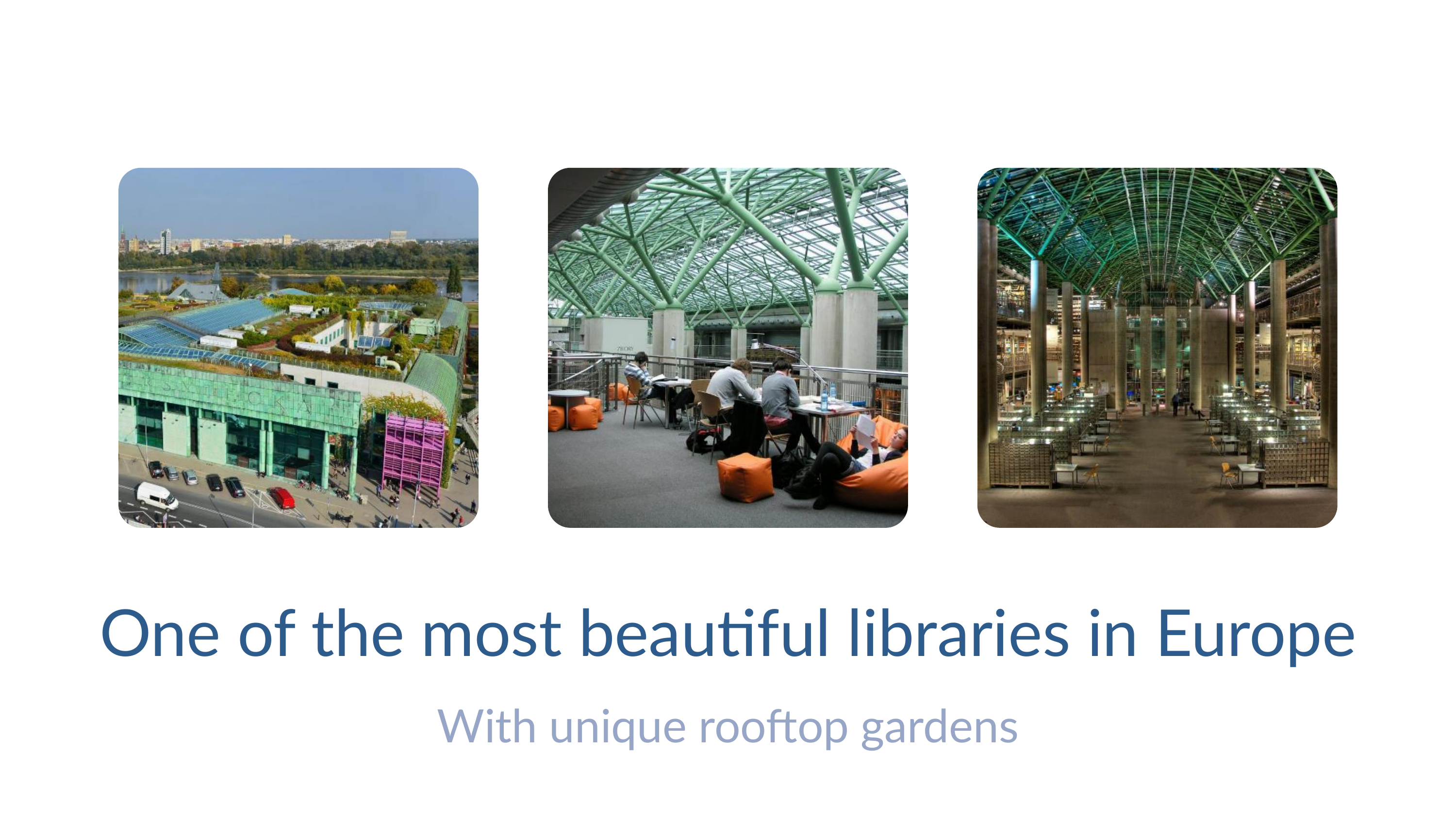

One of the most beautiful libraries in Europe
With unique rooftop gardens